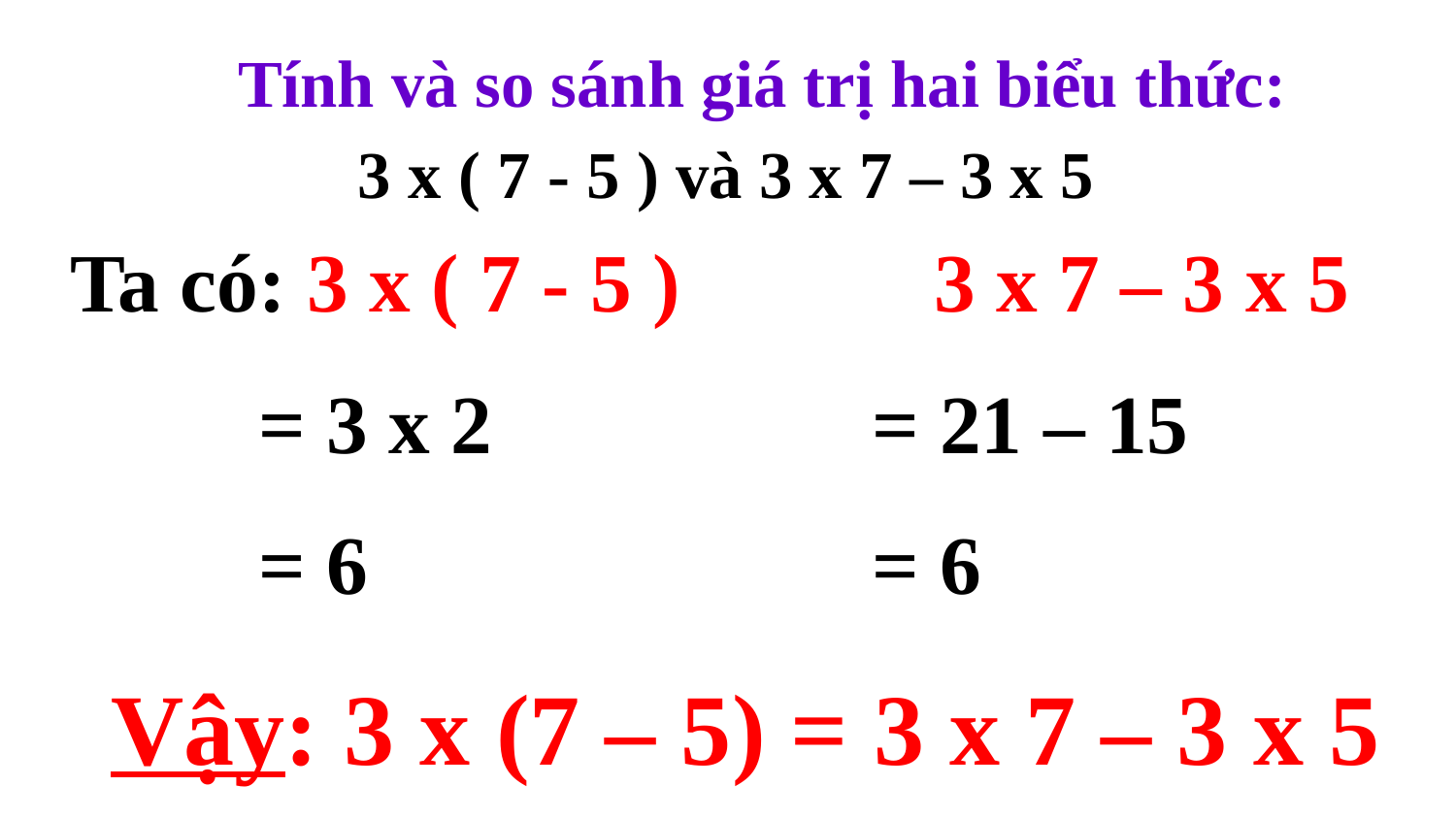

Tính và so sánh giá trị hai biểu thức:
  3 x ( 7 - 5 ) và 3 x 7 – 3 x 5
 Ta có: 3 x ( 7 - 5 )
          = 3 x 2
          = 6
   3 x 7 – 3 x 5
= 21 – 15
= 6
Vậy: 3 x (7 – 5) = 3 x 7 – 3 x 5